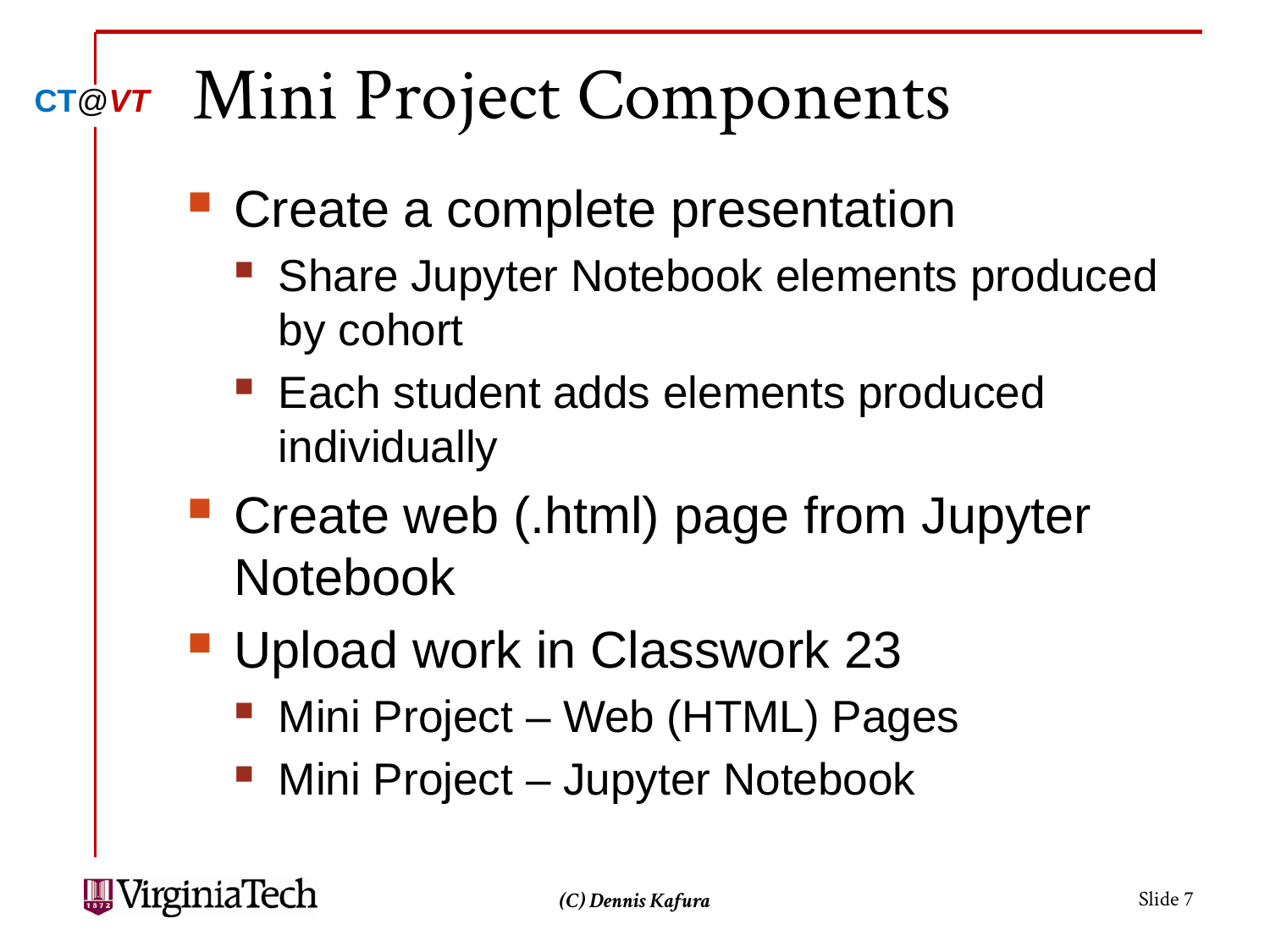

# Mini Project Components
Create a complete presentation
Share Jupyter Notebook elements produced by cohort
Each student adds elements produced individually
Create web (.html) page from Jupyter Notebook
Upload work in Classwork 23
Mini Project – Web (HTML) Pages
Mini Project – Jupyter Notebook

 Slide 7
(C) Dennis Kafura